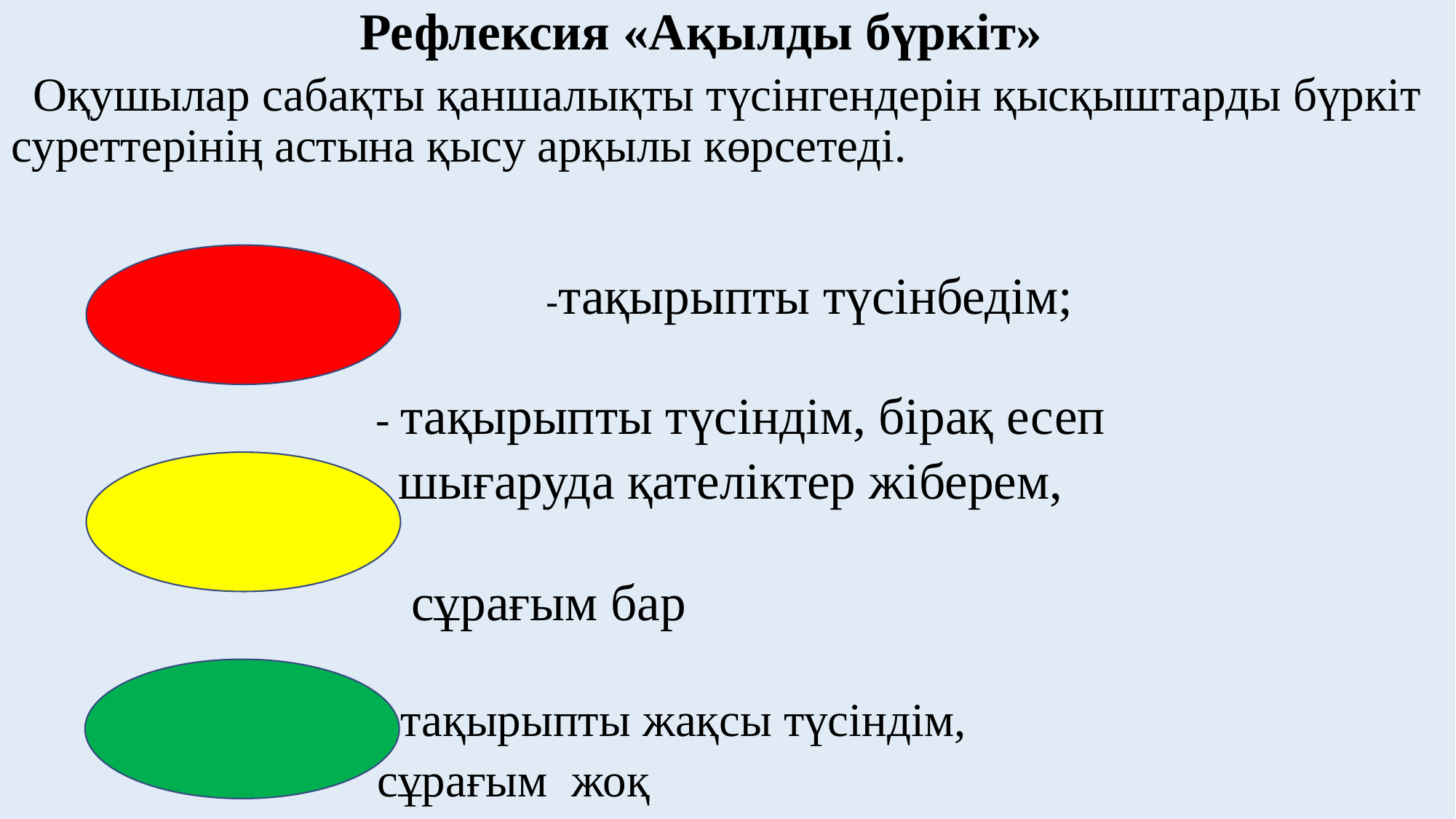

Рефлексия «Ақылды бүркіт»
Оқушылар сабақты қаншалықты түсінгендерін қысқыштарды бүркіт суреттерінің астына қысу арқылы көрсетеді.

                  -тақырыпты түсінбедім;

                                  - тақырыпты түсіндім, бірақ есеп
                              шығаруда қателіктер жіберем,
                               сұрағым бар

                                   -тақырыпты жақсы түсіндім,
                               сұрағым  жоқ